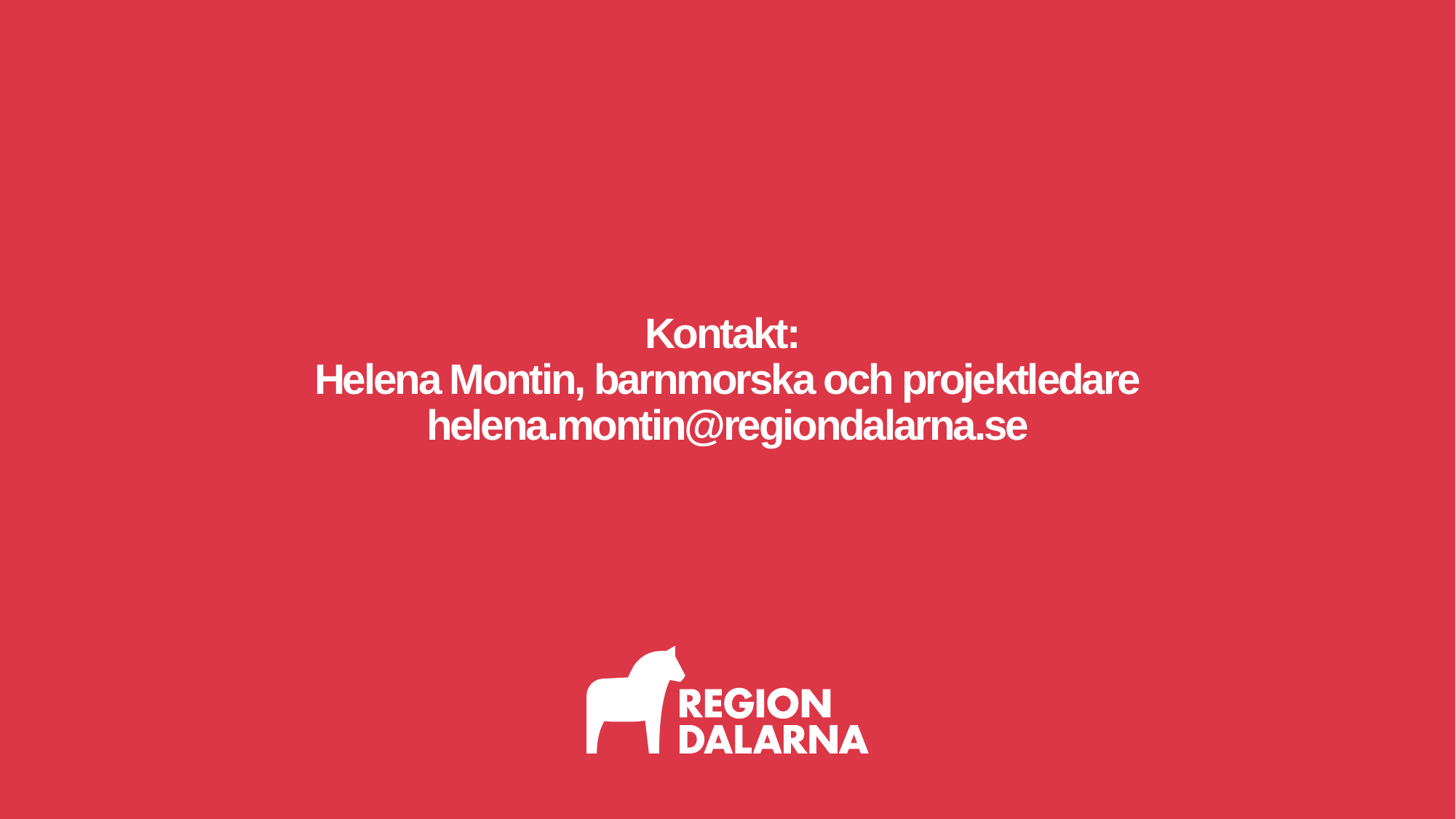

# Kontakt: Helena Montin, barnmorska och projektledare helena.montin@regiondalarna.se